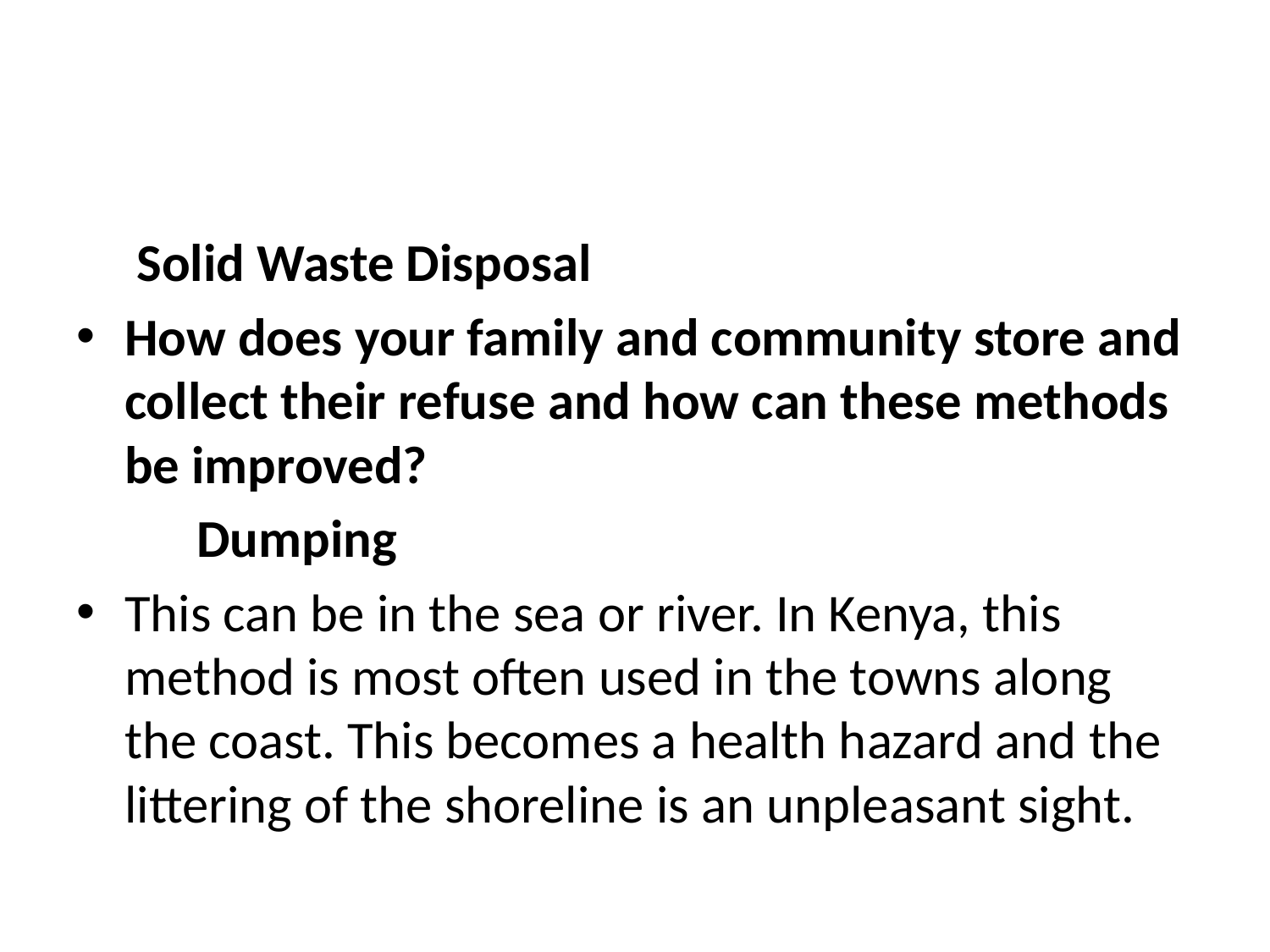

#
     Solid Waste Disposal
How does your family and community store and collect their refuse and how can these methods be improved?
          Dumping
This can be in the sea or river. In Kenya, this method is most often used in the towns along the coast. This becomes a health hazard and the littering of the shoreline is an unpleasant sight.